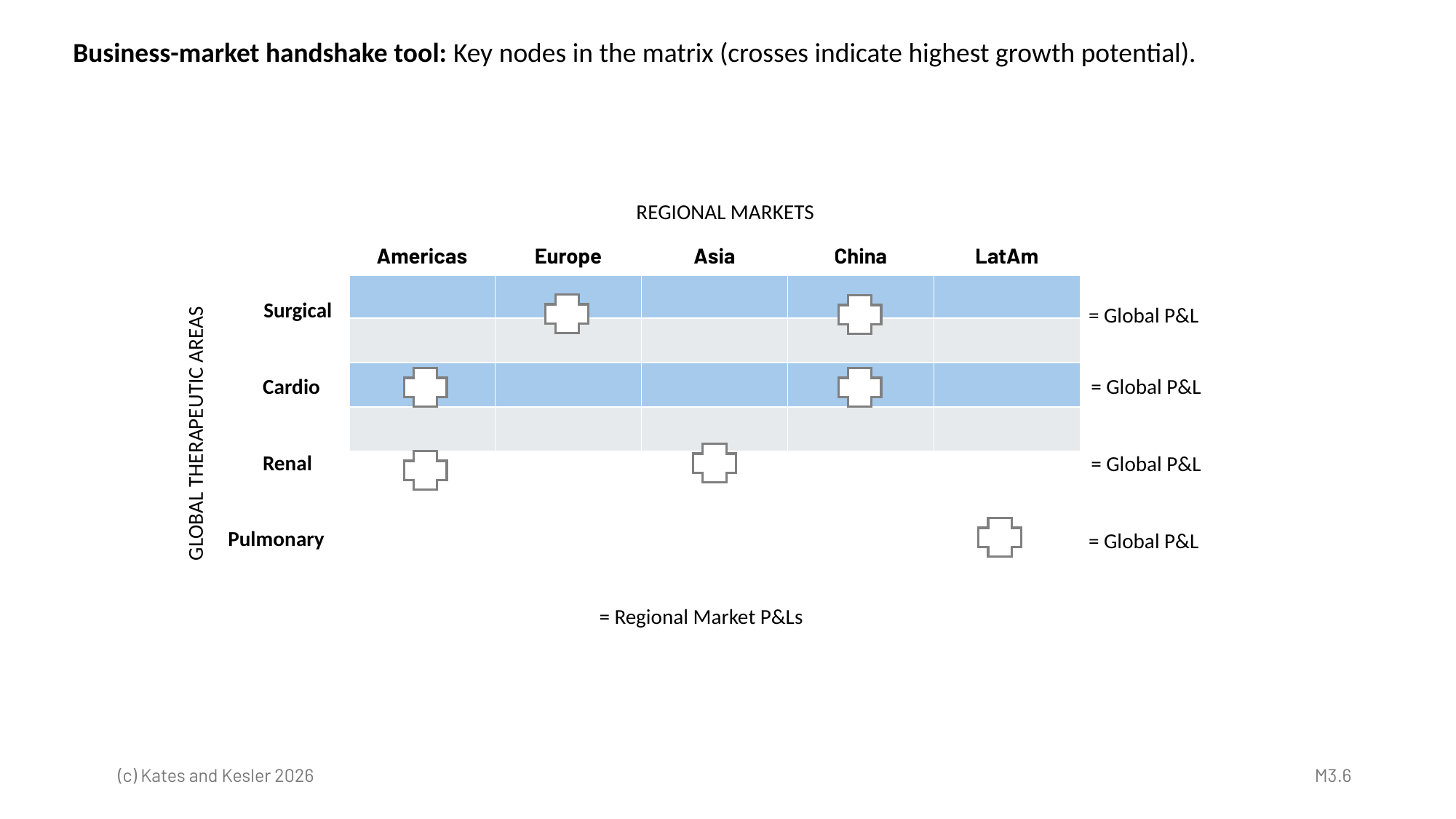

Business-market handshake tool: Key nodes in the matrix (crosses indicate highest growth potential).
REGIONAL MARKETS
| Americas | Europe | Asia | China | LatAm |
| --- | --- | --- | --- | --- |
|  |  |  |  |  |
|  |  |  |  |  |
|  |  |  |  |  |
|  |  |  |  |  |
Surgical

= Global P&L
= Global P&L
Cardio

GLOBAL THERAPEUTIC AREAS
Renal

= Global P&L

Pulmonary
= Global P&L
= Regional Market P&Ls
M3.6
(c) Kates and Kesler 2026
1